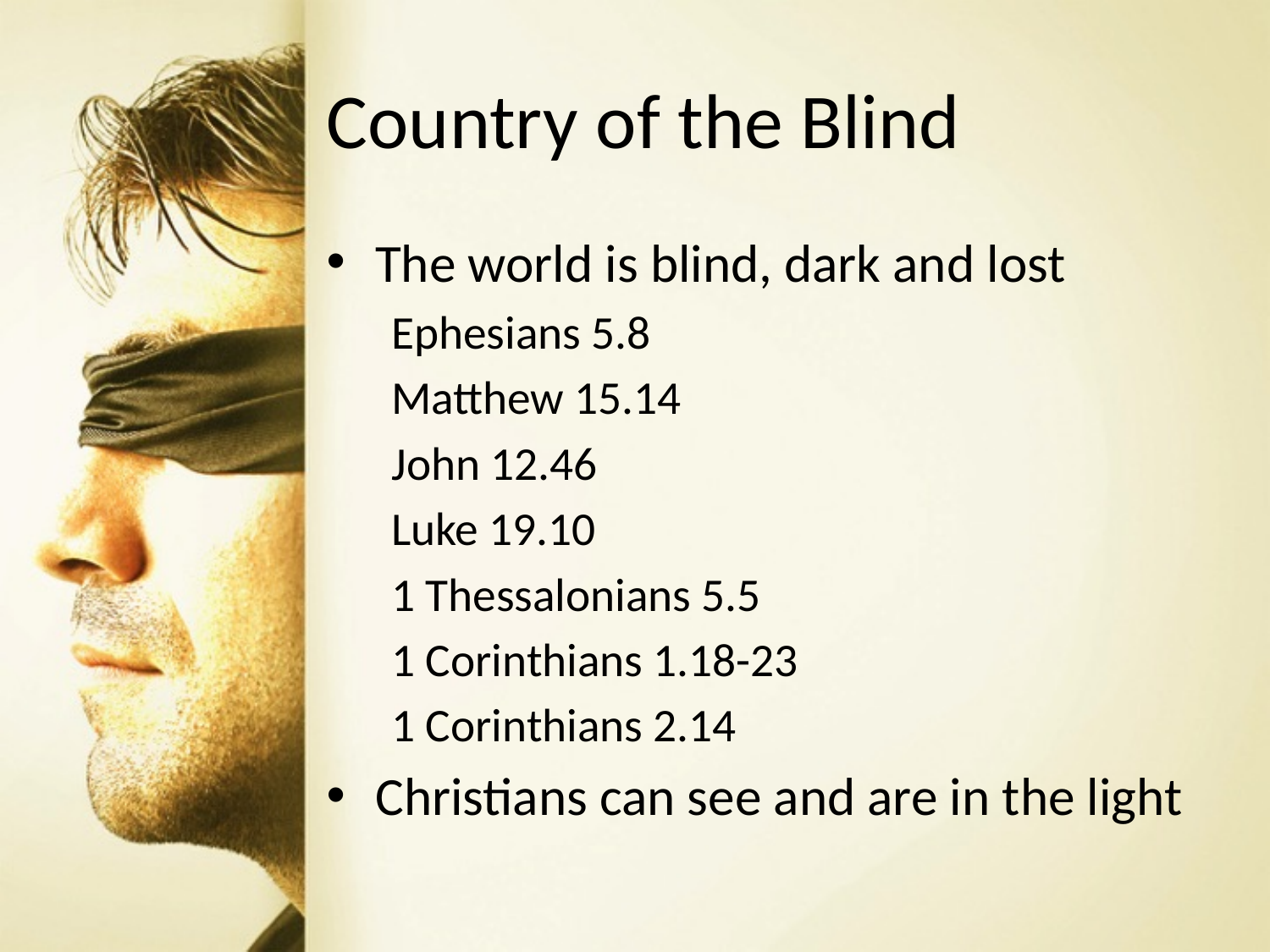

# Country of the Blind
The world is blind, dark and lost
Ephesians 5.8
Matthew 15.14
John 12.46
Luke 19.10
1 Thessalonians 5.5
1 Corinthians 1.18-23
1 Corinthians 2.14
Christians can see and are in the light